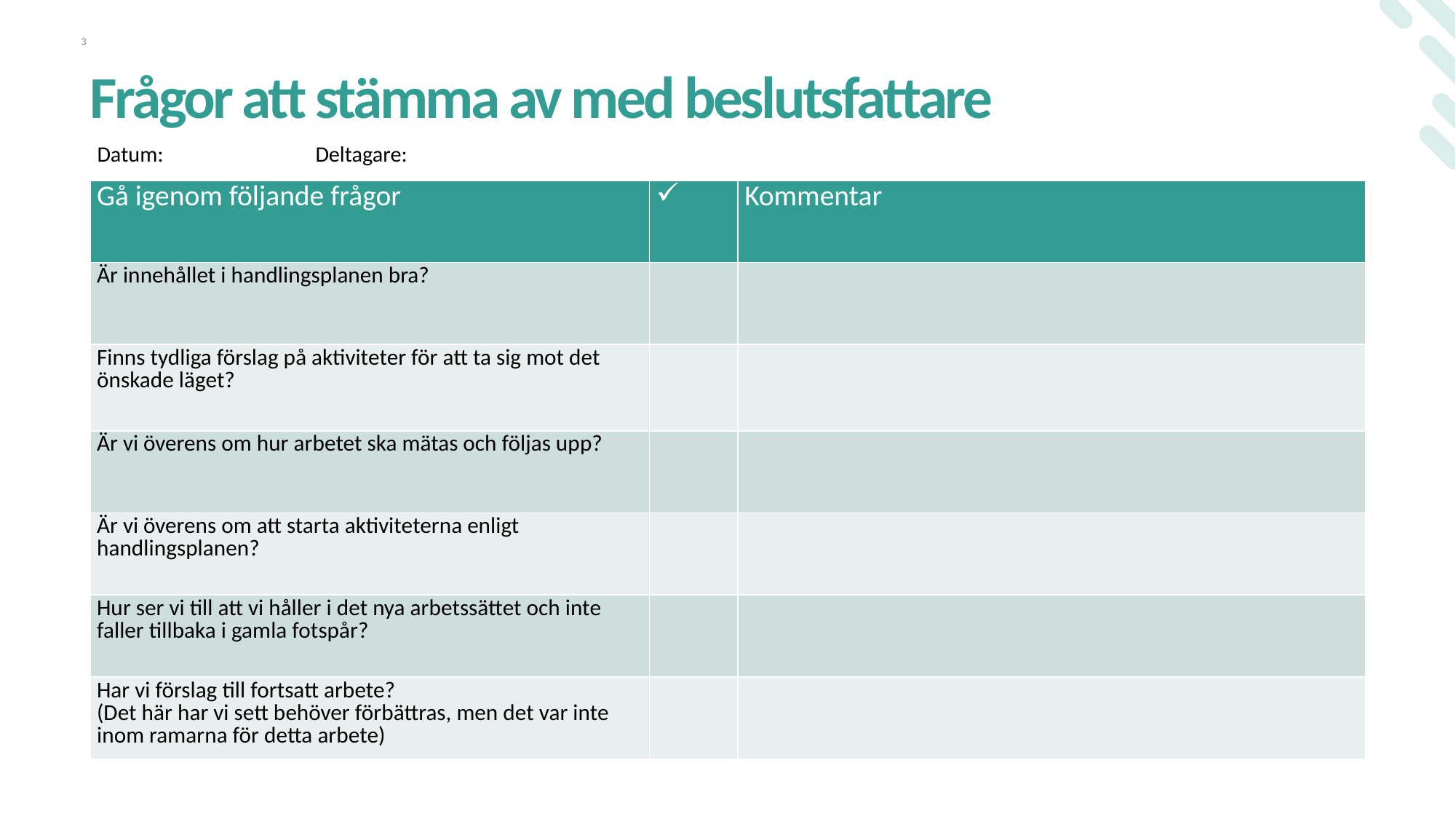

3
# Frågor att stämma av med beslutsfattare
Datum: 		Deltagare:
| Gå igenom följande frågor |  | Kommentar |
| --- | --- | --- |
| Är innehållet i handlingsplanen bra? |  |  |
| Finns tydliga förslag på aktiviteter för att ta sig mot det önskade läget? |  |  |
| Är vi överens om hur arbetet ska mätas och följas upp? |  |  |
| Är vi överens om att starta aktiviteterna enligt handlingsplanen? |  |  |
| Hur ser vi till att vi håller i det nya arbetssättet och inte faller tillbaka i gamla fotspår? |  |  |
| Har vi förslag till fortsatt arbete? (Det här har vi sett behöver förbättras, men det var inte inom ramarna för detta arbete) |  |  |